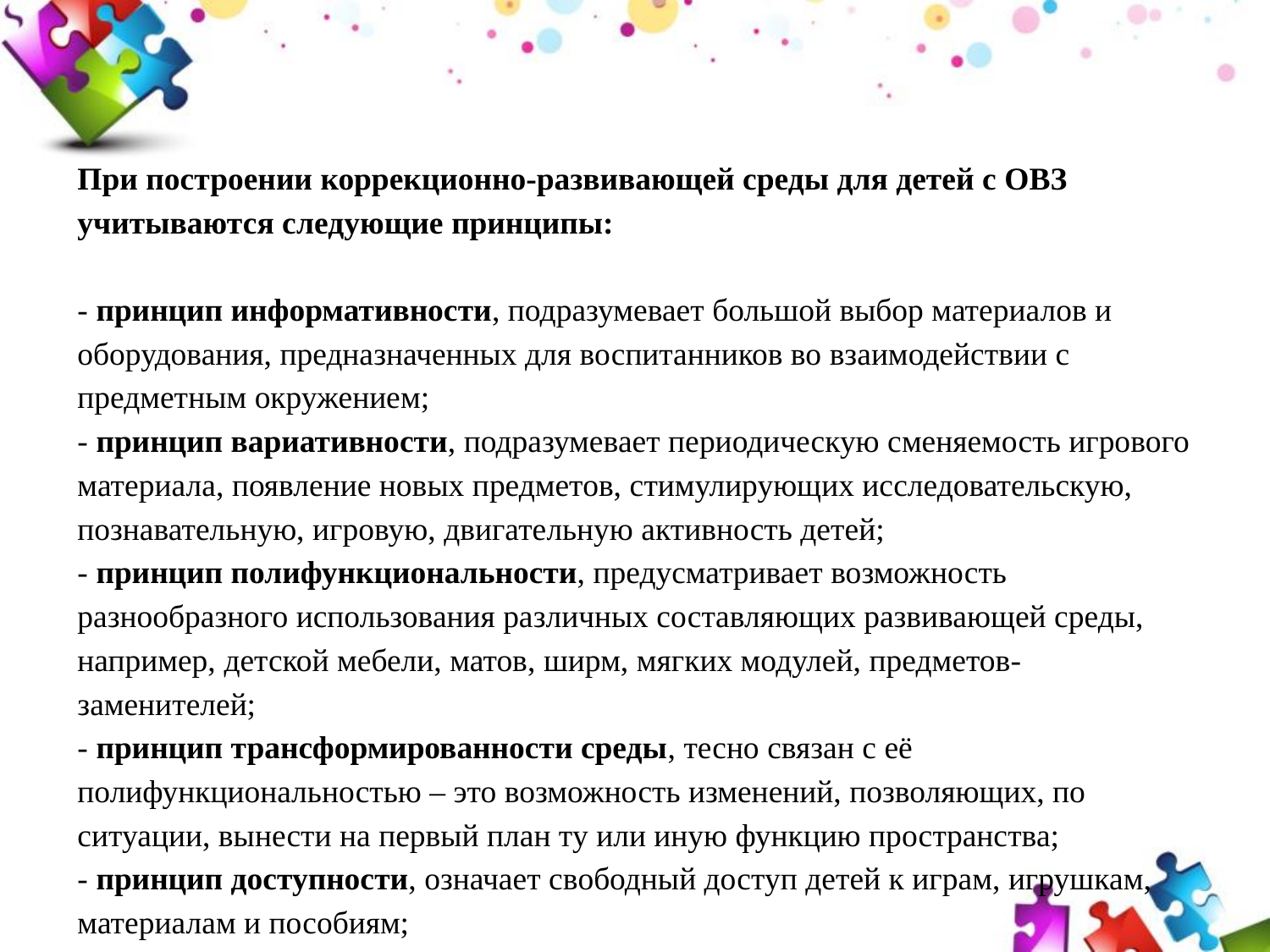

При построении коррекционно-развивающей среды для детей с ОВЗ учитываются следующие принципы:
- принцип информативности, подразумевает большой выбор материалов и оборудования, предназначенных для воспитанников во взаимодействии с предметным окружением;
- принцип вариативности, подразумевает периодическую сменяемость игрового материала, появление новых предметов, стимулирующих исследовательскую, познавательную, игровую, двигательную активность детей;
- принцип полифункциональности, предусматривает возможность разнообразного использования различных составляющих развивающей среды, например, детской мебели, матов, ширм, мягких модулей, предметов-заменителей;
- принцип трансформированности среды, тесно связан с её полифункциональностью – это возможность изменений, позволяющих, по ситуации, вынести на первый план ту или иную функцию пространства;
- принцип доступности, означает свободный доступ детей к играм, игрушкам, материалам и пособиям;